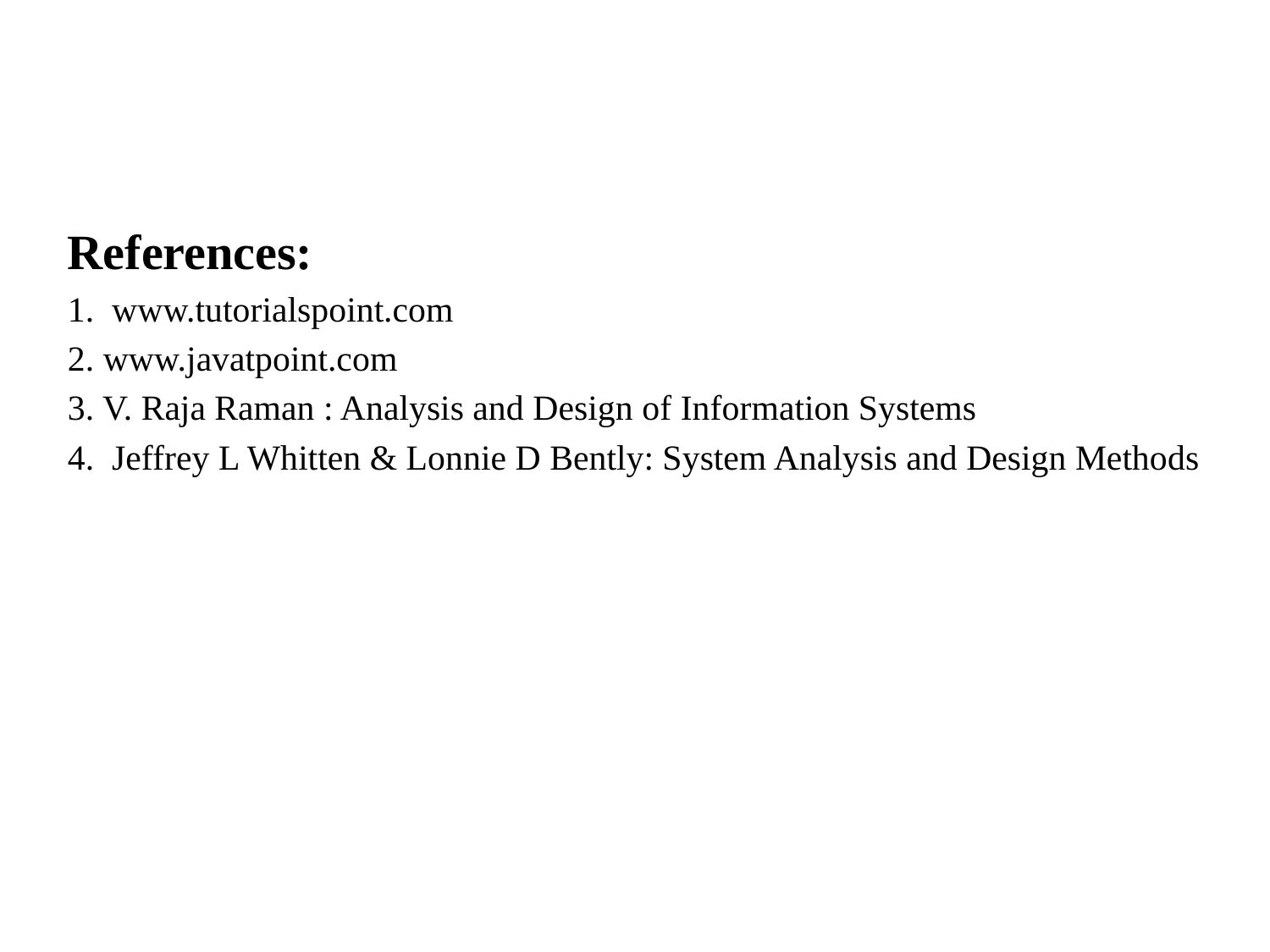

References:
1.  www.tutorialspoint.com
2. www.javatpoint.com
3. V. Raja Raman : Analysis and Design of Information Systems
4.  Jeffrey L Whitten & Lonnie D Bently: System Analysis and Design Methods